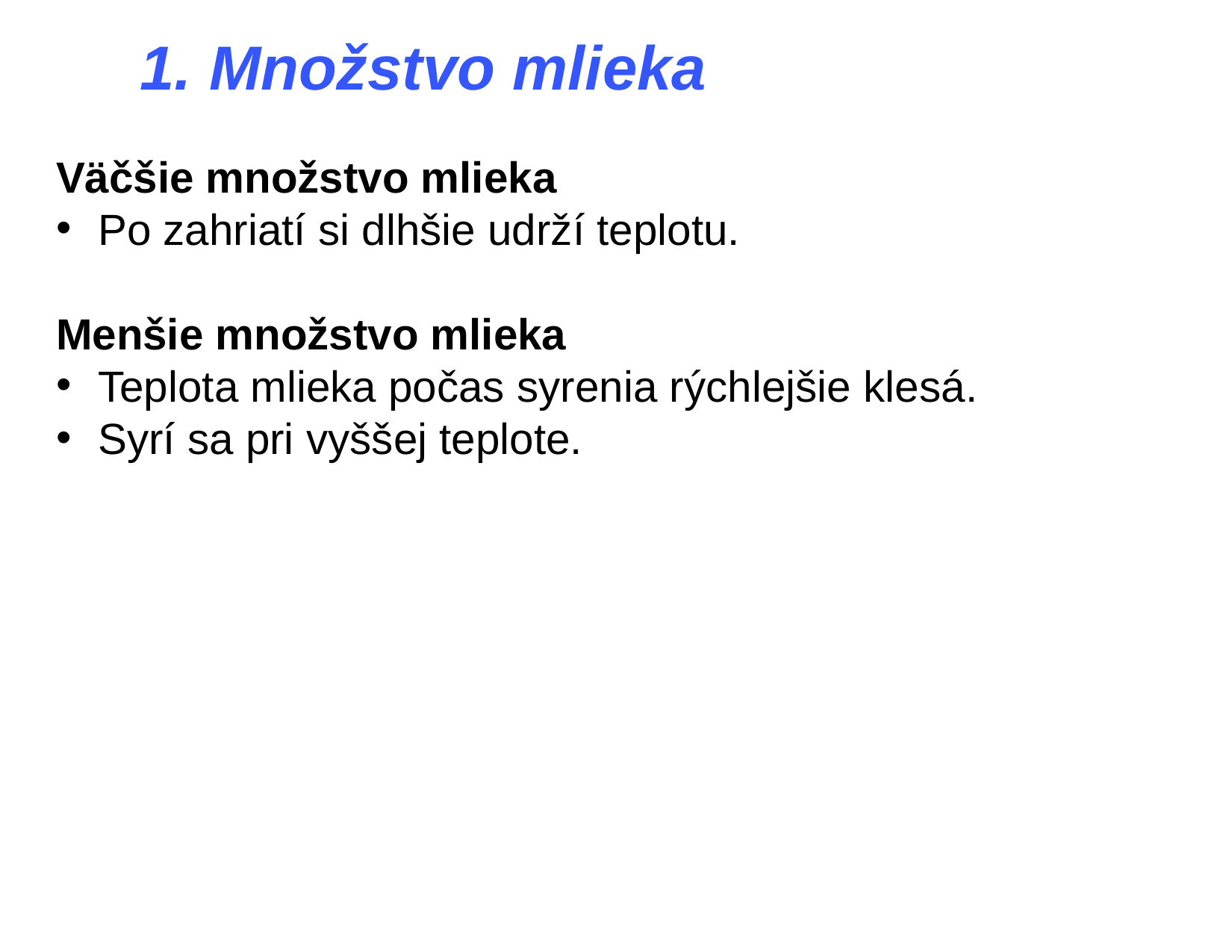

# 1. Množstvo mlieka
Väčšie množstvo mlieka
Po zahriatí si dlhšie udrží teplotu.

Menšie množstvo mlieka
Teplota mlieka počas syrenia rýchlejšie klesá.
Syrí sa pri vyššej teplote.